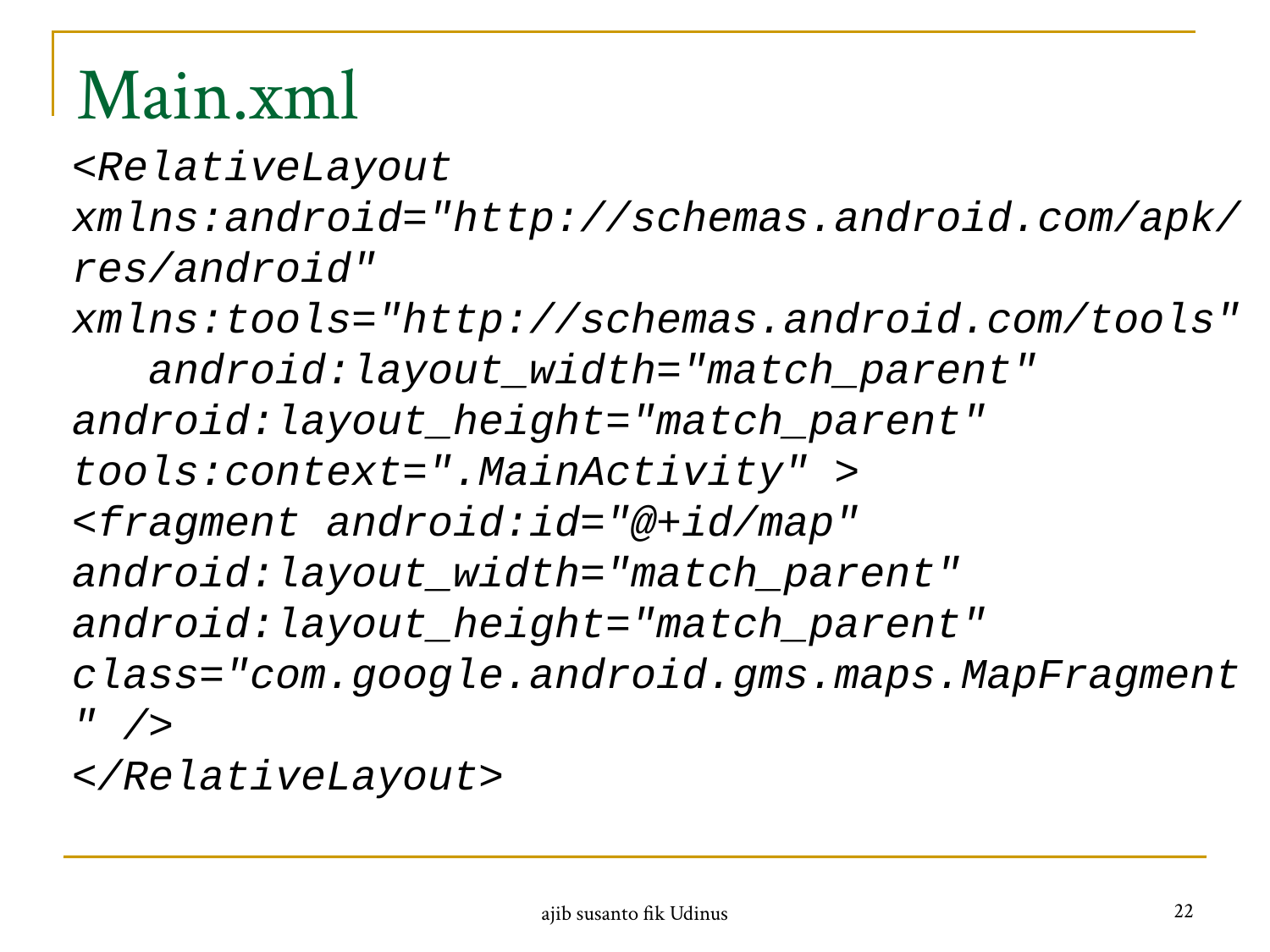

# Main.xml
<RelativeLayout xmlns:android="http://schemas.android.com/apk/res/android"    xmlns:tools="http://schemas.android.com/tools"    android:layout_width="match_parent"    android:layout_height="match_parent"    tools:context=".MainActivity" >
<fragment android:id="@+id/map"        android:layout_width="match_parent"        android:layout_height="match_parent"        class="com.google.android.gms.maps.MapFragment" />
</RelativeLayout>
22
ajib susanto fik Udinus